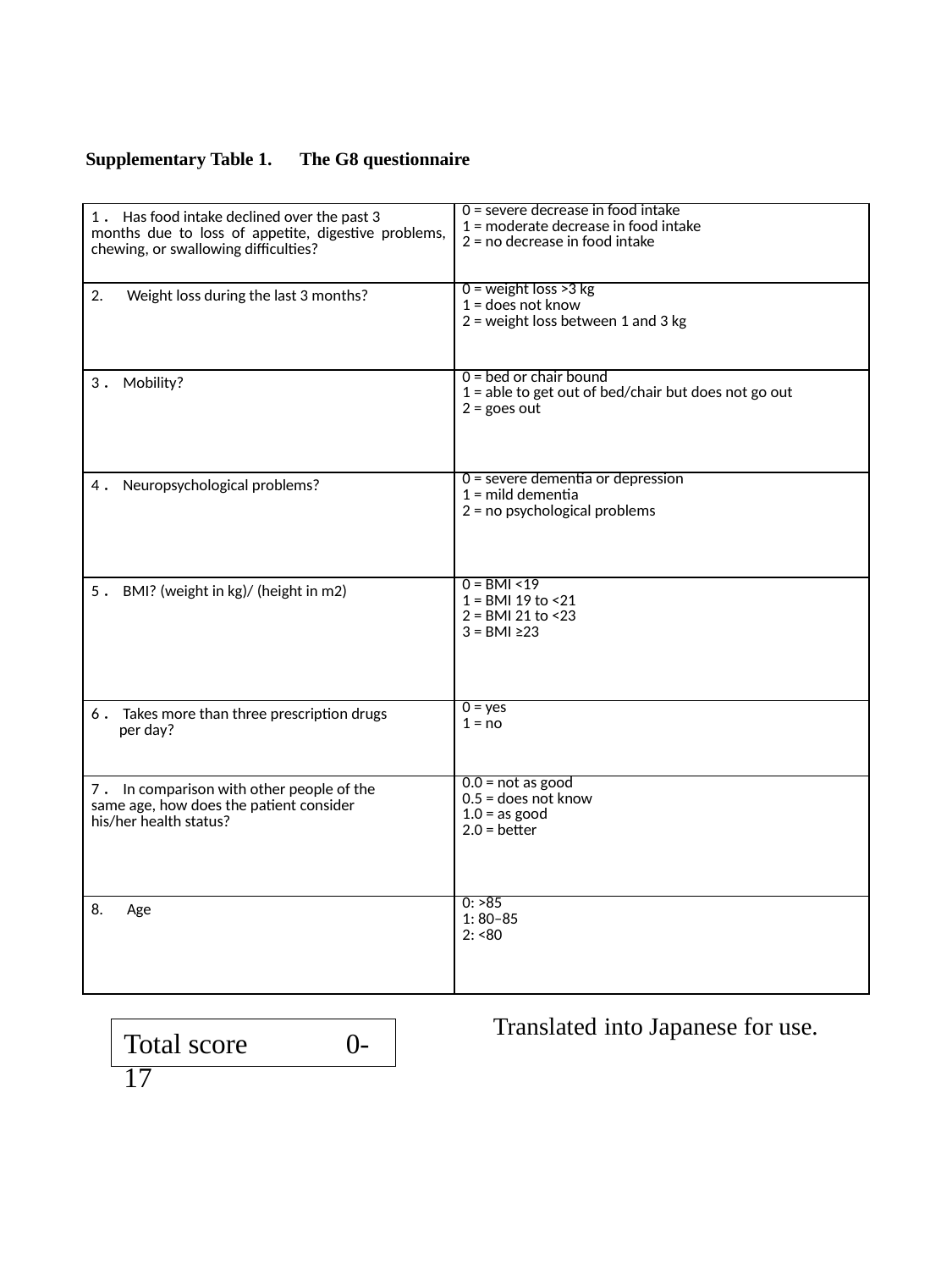

Supplementary Table 1.　The G8 questionnaire
| 1．Has food intake declined over the past 3 months due to loss of appetite, digestive problems, chewing, or swallowing difficulties? | 0 = severe decrease in food intake 1 = moderate decrease in food intake 2 = no decrease in food intake |
| --- | --- |
| 2.　Weight loss during the last 3 months? | 0 = weight loss >3 kg 1 = does not know 2 = weight loss between 1 and 3 kg |
| 3．Mobility? | 0 = bed or chair bound 1 = able to get out of bed/chair but does not go out 2 = goes out |
| 4．Neuropsychological problems? | 0 = severe dementia or depression 1 = mild dementia 2 = no psychological problems |
| 5．BMI? (weight in kg)/ (height in m2) | 0 = BMI <19 1 = BMI 19 to <21 2 = BMI 21 to <23 3 = BMI ≥23 |
| 6．Takes more than three prescription drugs per day? | 0 = yes 1 = no |
| 7．In comparison with other people of the same age, how does the patient consider his/her health status? | 0.0 = not as good 0.5 = does not know 1.0 = as good 2.0 = better |
| 8.　Age | 0: >85 1: 80–85 2: <80 |

Translated into Japanese for use.
Total score　　　0-17